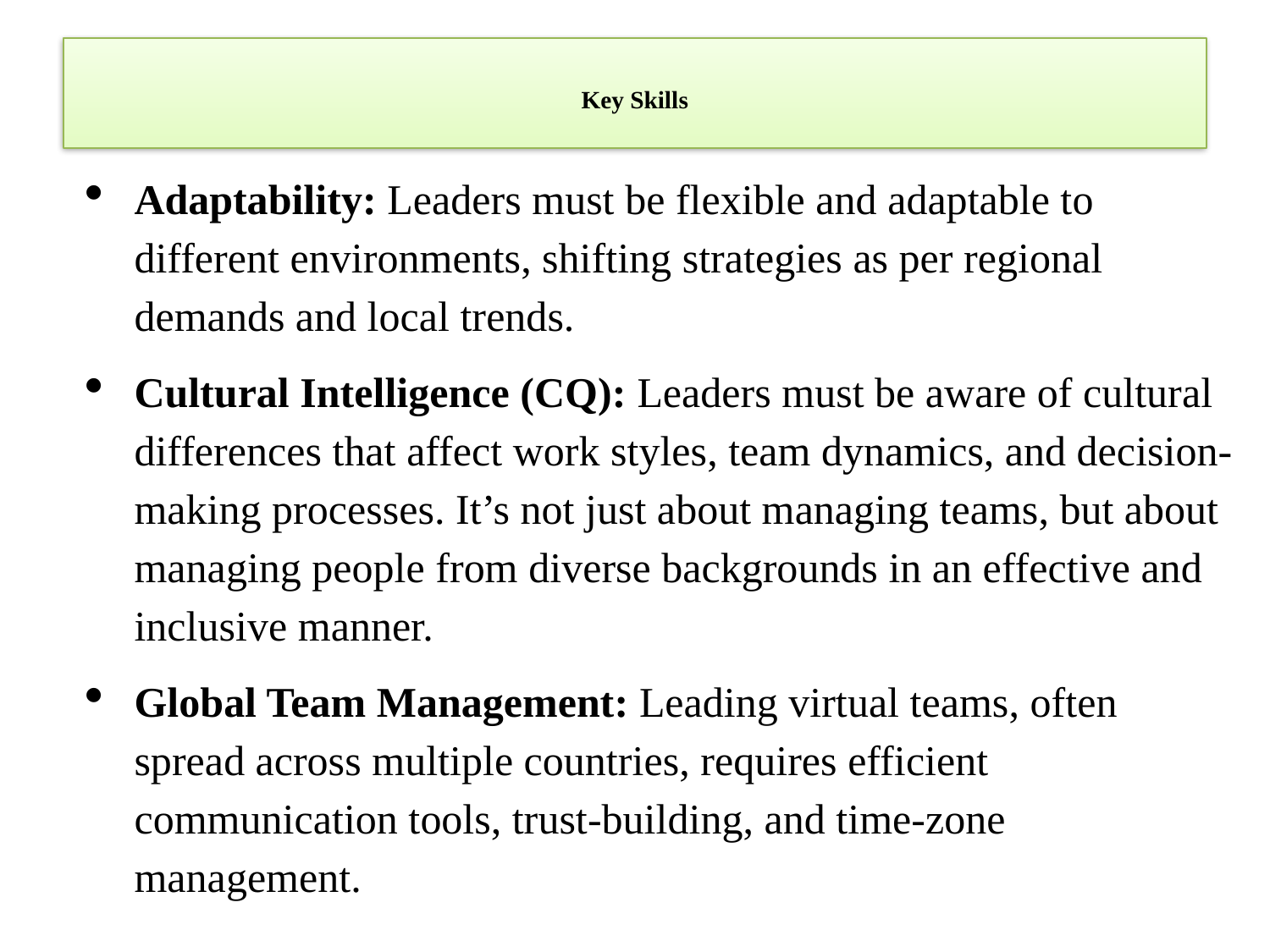

# Key Skills
Adaptability: Leaders must be flexible and adaptable to different environments, shifting strategies as per regional demands and local trends.
Cultural Intelligence (CQ): Leaders must be aware of cultural differences that affect work styles, team dynamics, and decision-making processes. It’s not just about managing teams, but about managing people from diverse backgrounds in an effective and inclusive manner.
Global Team Management: Leading virtual teams, often spread across multiple countries, requires efficient communication tools, trust-building, and time-zone management.